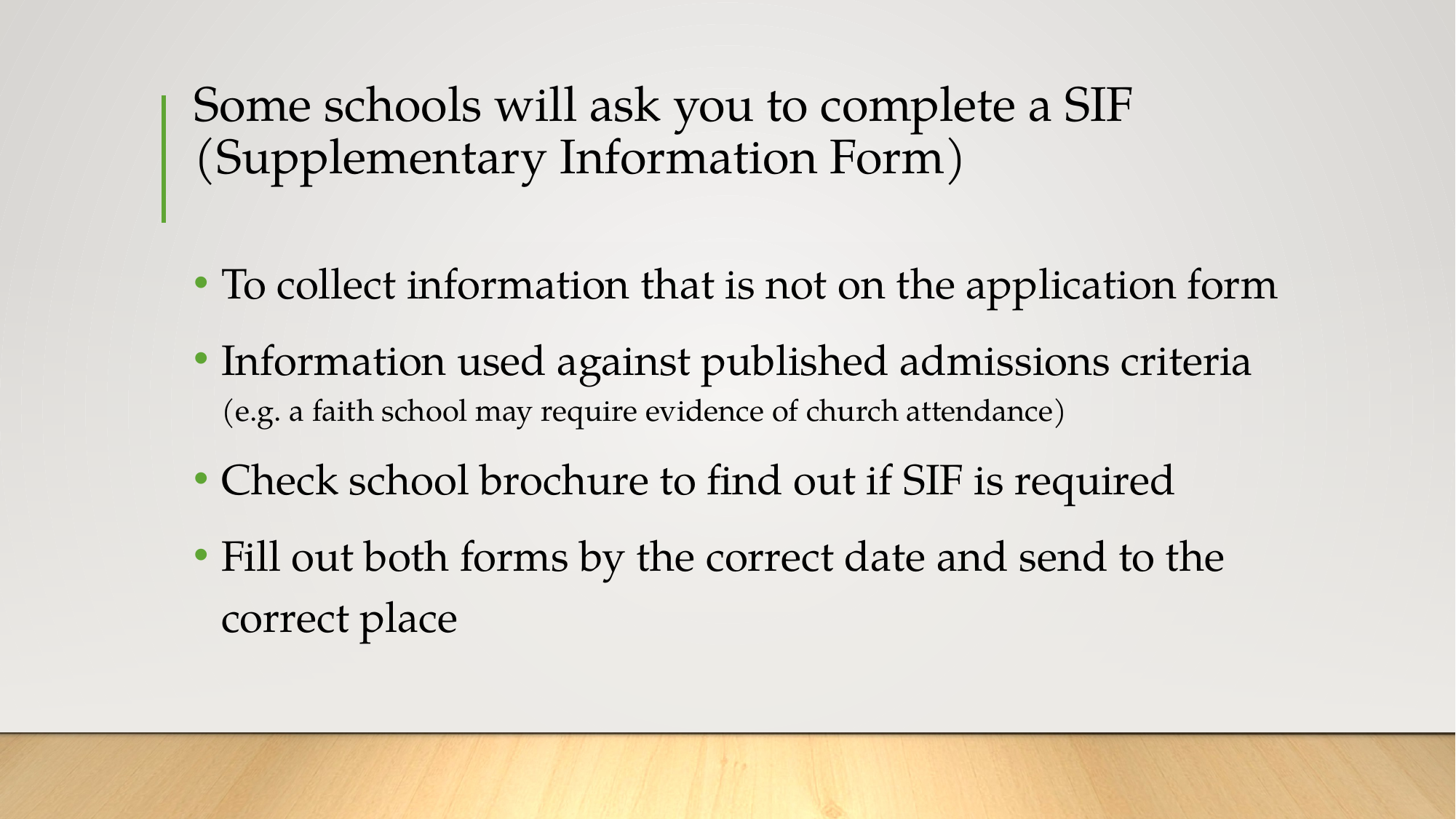

# Some schools will ask you to complete a SIF (Supplementary Information Form)
To collect information that is not on the application form
Information used against published admissions criteria (e.g. a faith school may require evidence of church attendance)
Check school brochure to find out if SIF is required
Fill out both forms by the correct date and send to the correct place